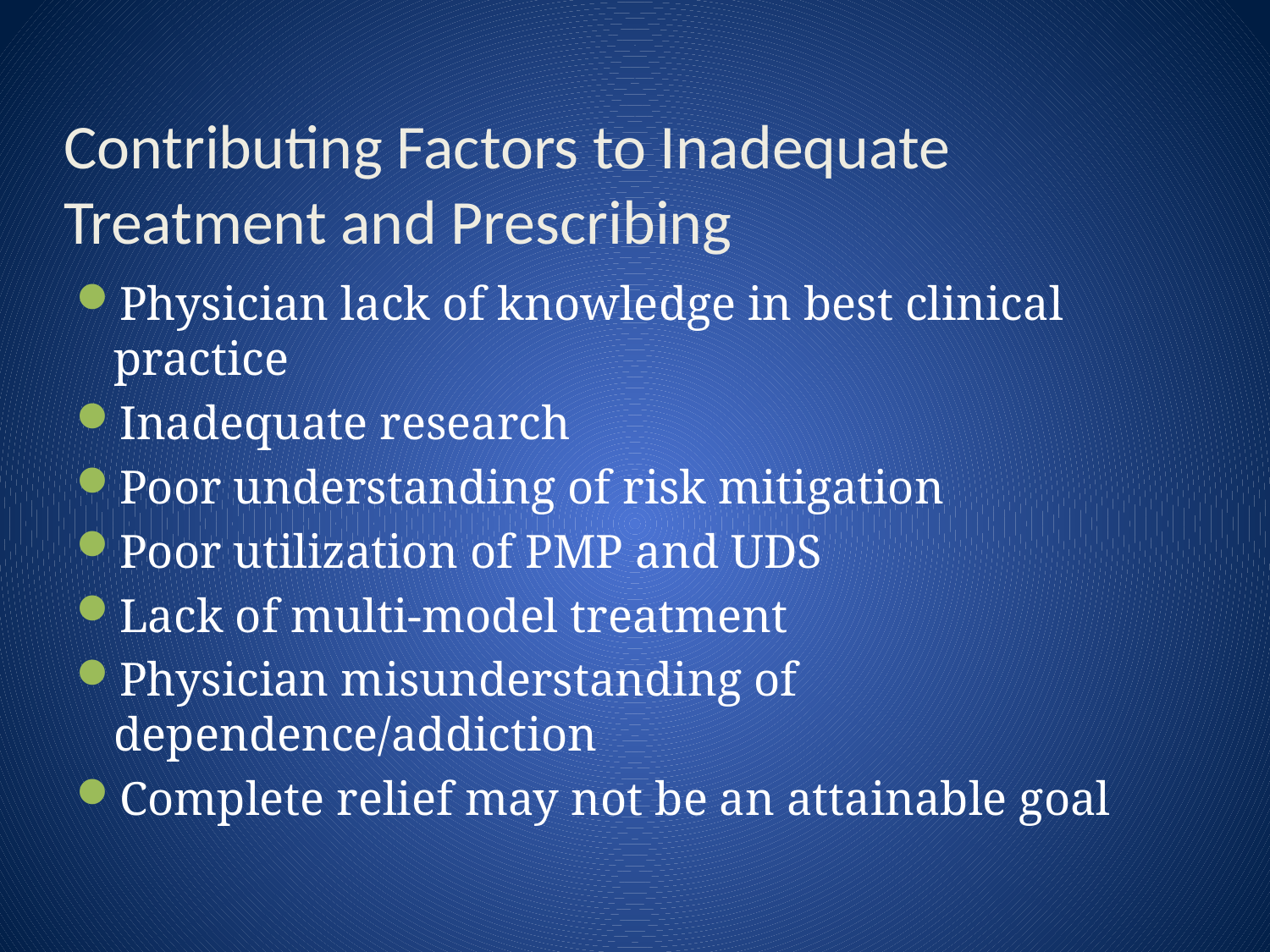

# Contributing Factors to Inadequate Treatment and Prescribing
Physician lack of knowledge in best clinical practice
Inadequate research
Poor understanding of risk mitigation
Poor utilization of PMP and UDS
Lack of multi-model treatment
Physician misunderstanding of dependence/addiction
Complete relief may not be an attainable goal